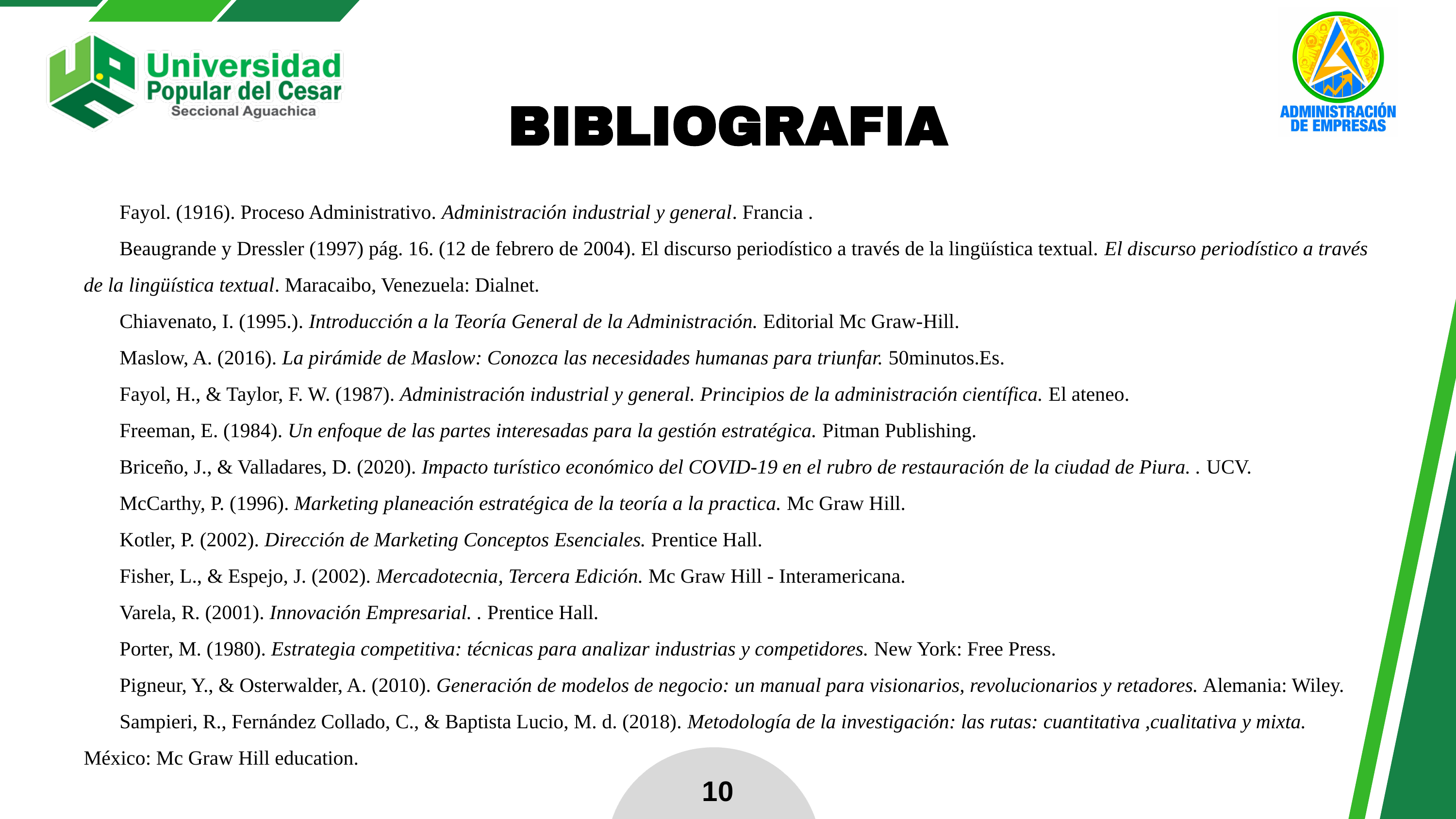

BIBLIOGRAFIA
Fayol. (1916). Proceso Administrativo. Administración industrial y general. Francia .
Beaugrande y Dressler (1997) pág. 16. (12 de febrero de 2004). El discurso periodístico a través de la lingüística textual. El discurso periodístico a través de la lingüística textual. Maracaibo, Venezuela: Dialnet.
Chiavenato, I. (1995.). Introducción a la Teoría General de la Administración. Editorial Mc Graw-Hill.
Maslow, A. (2016). La pirámide de Maslow: Conozca las necesidades humanas para triunfar. 50minutos.Es.
Fayol, H., & Taylor, F. W. (1987). Administración industrial y general. Principios de la administración científica. El ateneo.
Freeman, E. (1984). Un enfoque de las partes interesadas para la gestión estratégica. Pitman Publishing.
Briceño, J., & Valladares, D. (2020). Impacto turístico económico del COVID-19 en el rubro de restauración de la ciudad de Piura. . UCV.
McCarthy, P. (1996). Marketing planeación estratégica de la teoría a la practica. Mc Graw Hill.
Kotler, P. (2002). Dirección de Marketing Conceptos Esenciales. Prentice Hall.
Fisher, L., & Espejo, J. (2002). Mercadotecnia, Tercera Edición. Mc Graw Hill - Interamericana.
Varela, R. (2001). Innovación Empresarial. . Prentice Hall.
Porter, M. (1980). Estrategia competitiva: técnicas para analizar industrias y competidores. New York: Free Press.
Pigneur, Y., & Osterwalder, A. (2010). Generación de modelos de negocio: un manual para visionarios, revolucionarios y retadores. Alemania: Wiley.
Sampieri, R., Fernández Collado, C., & Baptista Lucio, M. d. (2018). Metodología de la investigación: las rutas: cuantitativa ,cualitativa y mixta. México: Mc Graw Hill education.

10